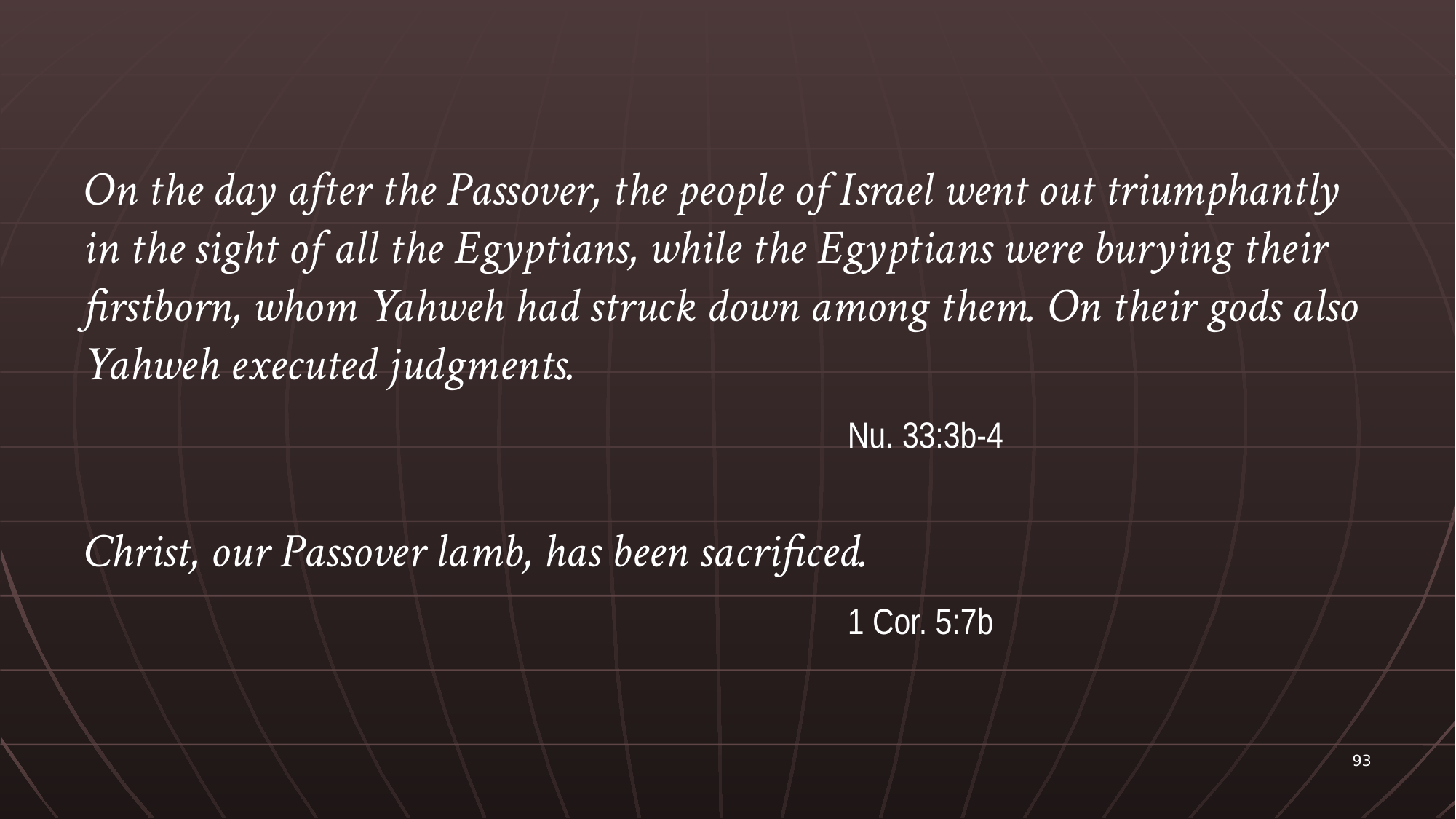

On the day after the Passover, the people of Israel went out triumphantly in the sight of all the Egyptians, while the Egyptians were burying their firstborn, whom Yahweh had struck down among them. On their gods also Yahweh executed judgments.
							Nu. 33:3b-4

Christ, our Passover lamb, has been sacrificed.
							1 Cor. 5:7b

93